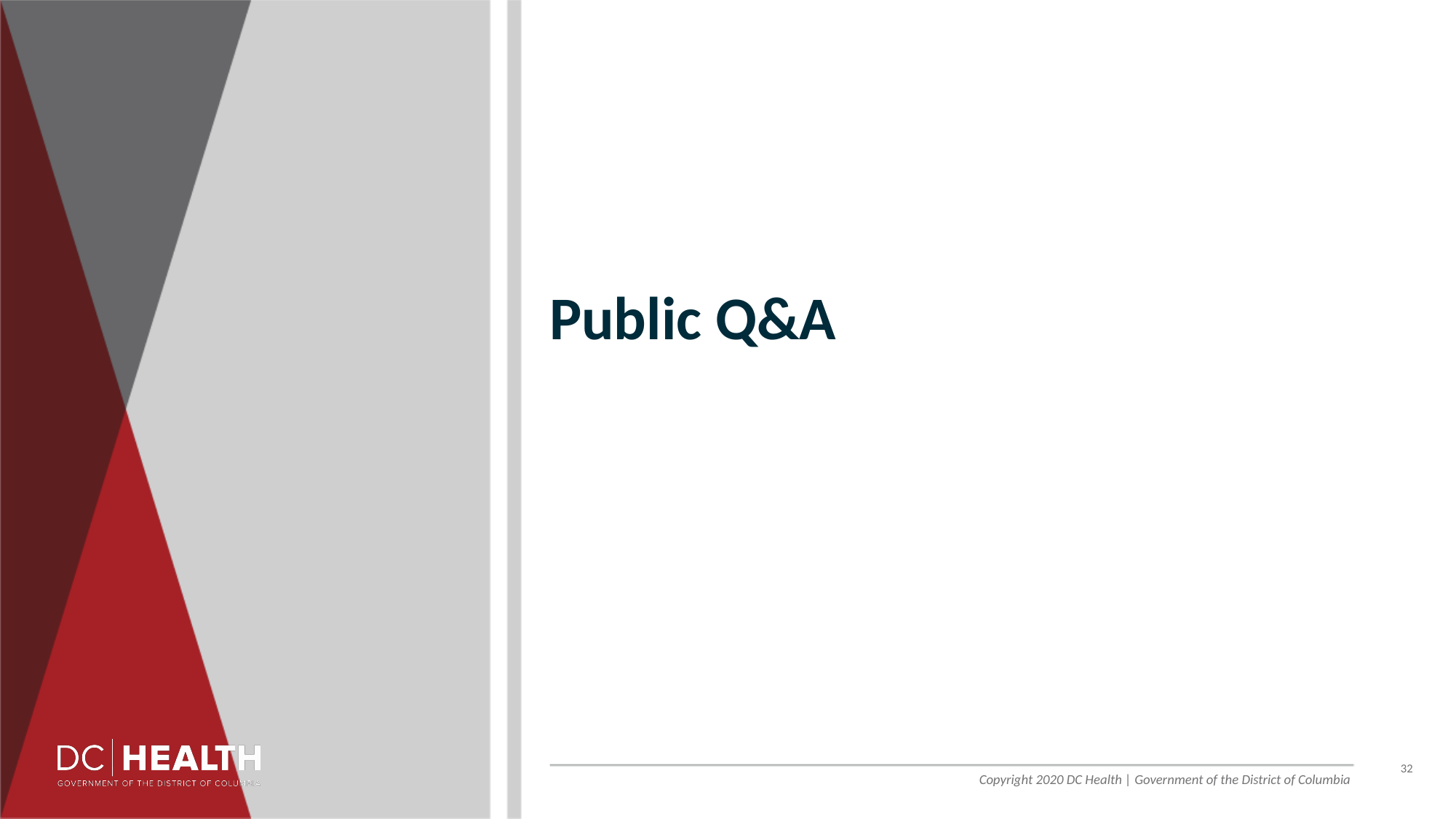

Public Q&A

32
Copyright 2020 DC Health | Government of the District of Columbia